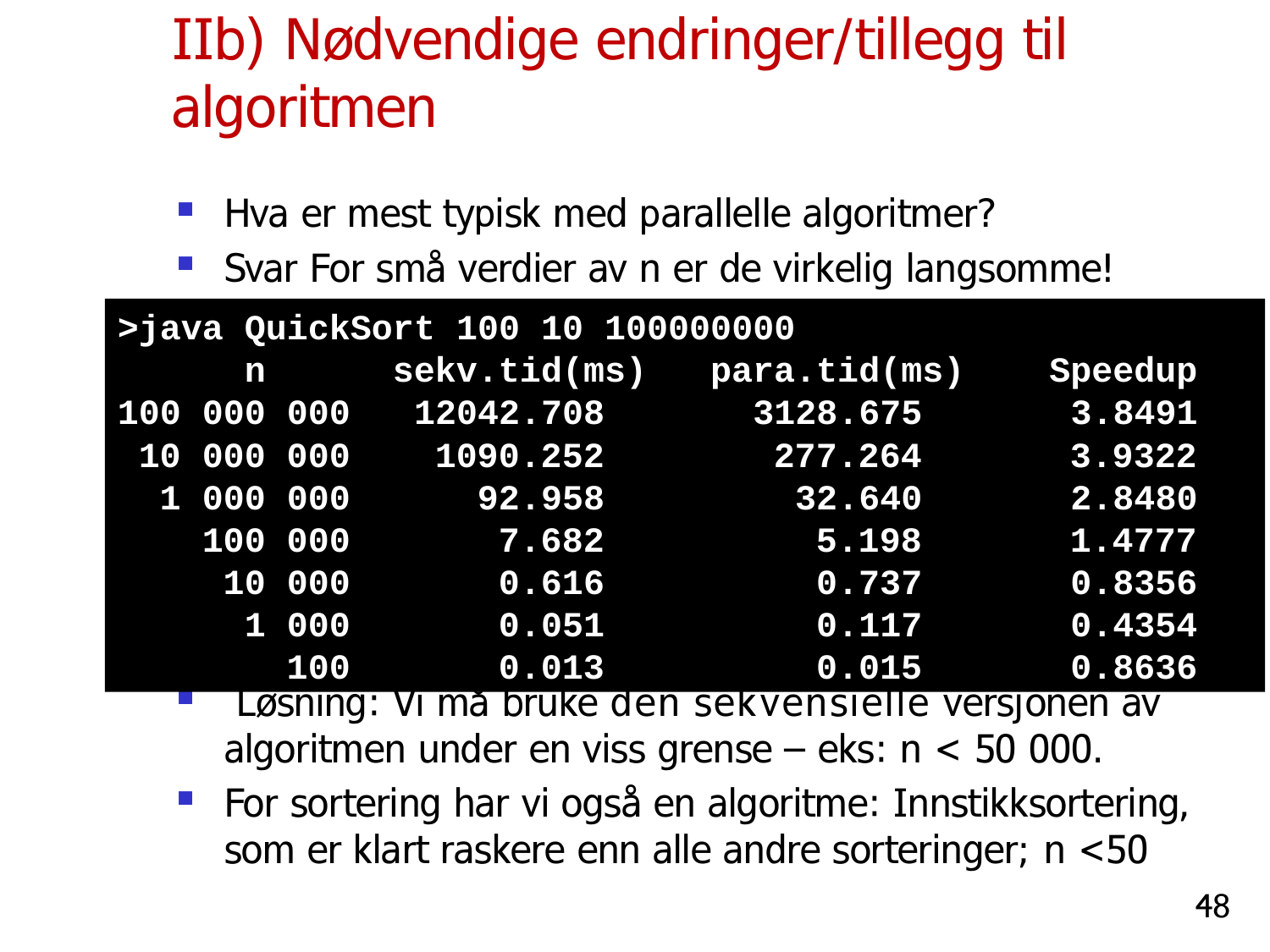

# IIb) Nødvendige endringer/tillegg til algoritmen
Hva er mest typisk med parallelle algoritmer?
Svar For små verdier av n er de virkelig langsomme!

 Løsning: Vi må bruke den sekvensielle versjonen av algoritmen under en viss grense – eks: n < 50 000.
For sortering har vi også en algoritme: Innstikksortering, som er klart raskere enn alle andre sorteringer; n <50
>java QuickSort 100 10 100000000
      n      sekv.tid(ms)   para.tid(ms)    Speedup
100 000 000   12042.708       3128.675       3.8491
 10 000 000    1090.252        277.264       3.9322
  1 000 000      92.958         32.640       2.8480
    100 000       7.682          5.198       1.4777
     10 000       0.616          0.737       0.8356
      1 000       0.051          0.117       0.4354
        100       0.013          0.015       0.8636
48